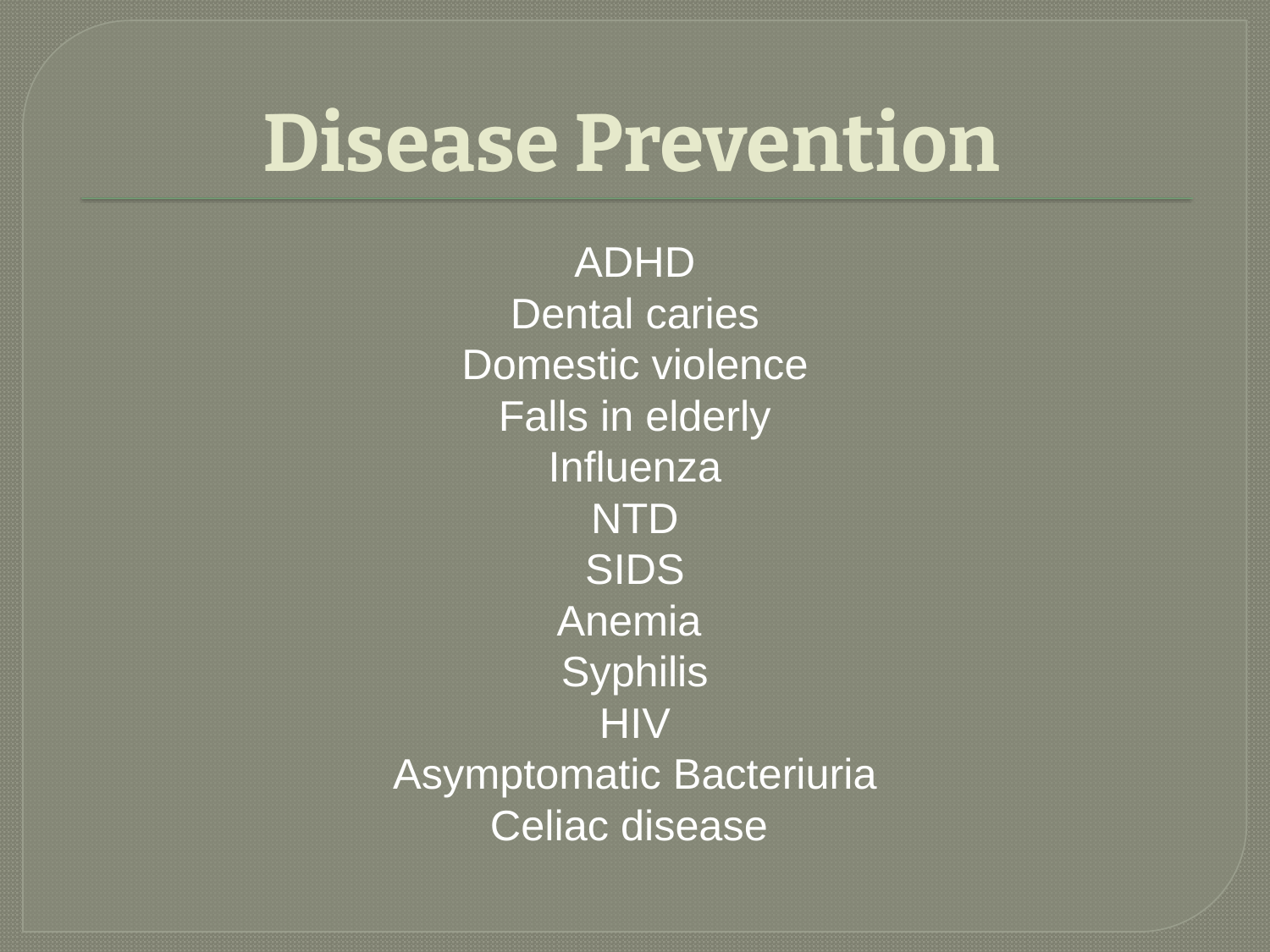

# Disease Prevention
ADHD
Dental caries
Domestic violence
Falls in elderly
Influenza
NTD
SIDS
Anemia
Syphilis
HIV
Asymptomatic Bacteriuria
Celiac disease